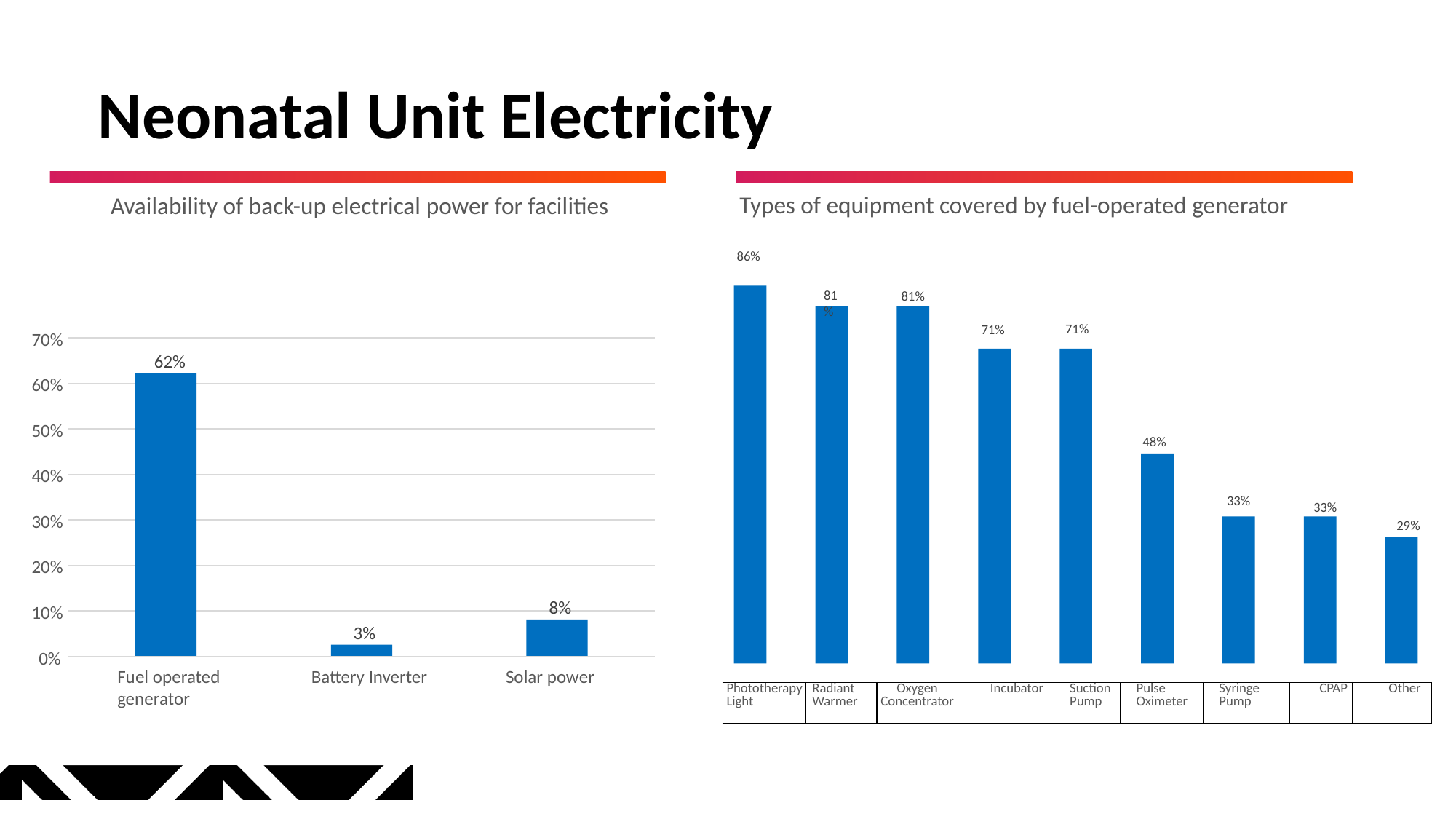

Neonatal Unit Electricity
Types of equipment covered by fuel-operated generator
Availability of back-up electrical power for facilities
86%
81%
81%

71%
71%
70%

62%
60%

50%
40%
30%
20%
8%
10%
3%
0%
Fuel operated generator
Battery Inverter
Solar power
48%
33%
33%
29%
| Phototherapy Light | Radiant Warmer | Oxygen Concentrator | Incubator | Suction Pump | Pulse Oximeter | Syringe Pump | CPAP | Other |
| --- | --- | --- | --- | --- | --- | --- | --- | --- |